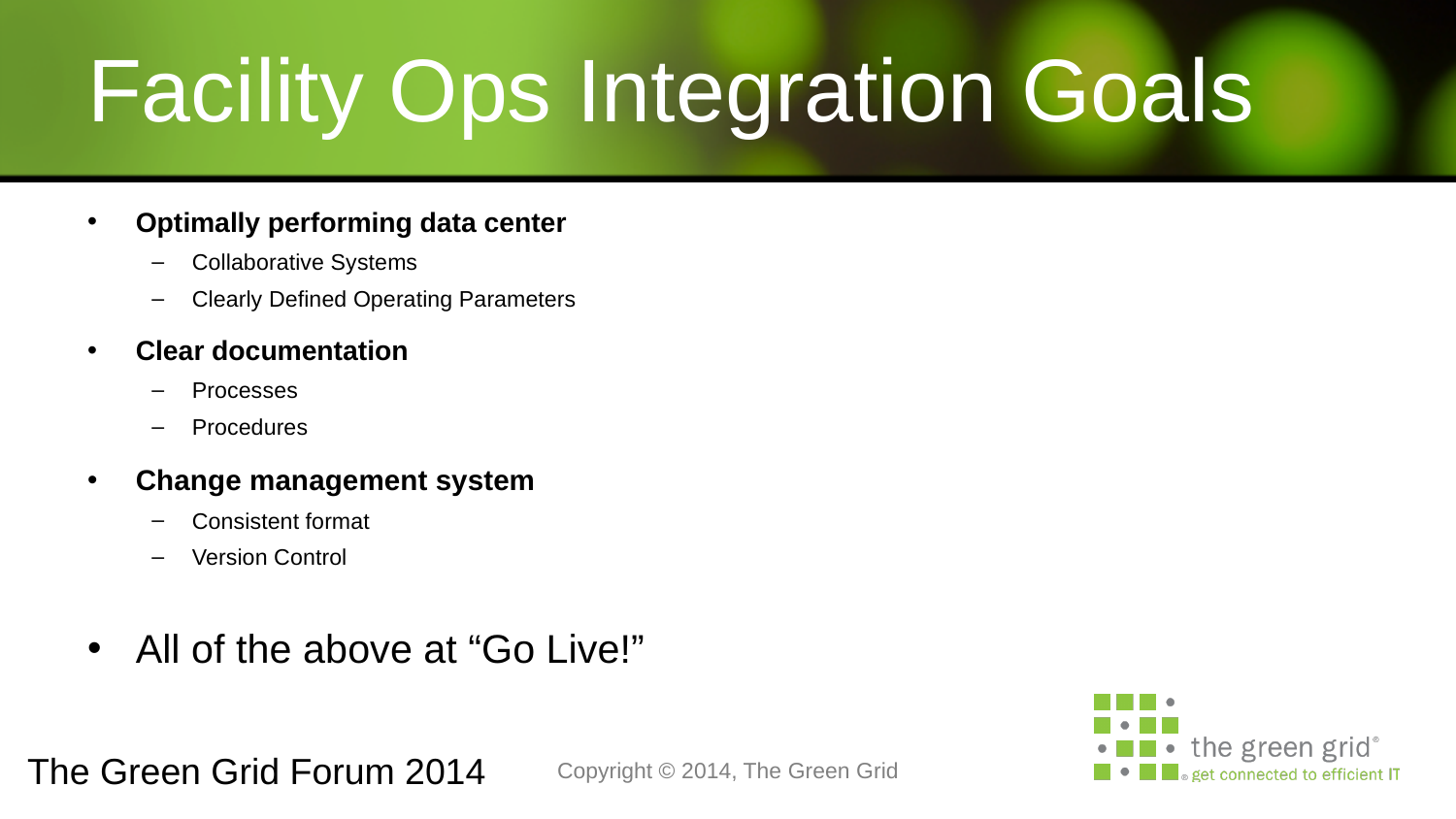

# Facility Ops Integration Goals
Optimally performing data center
Collaborative Systems
Clearly Defined Operating Parameters
Clear documentation
Processes
Procedures
Change management system
Consistent format
Version Control

All of the above at “Go Live!”